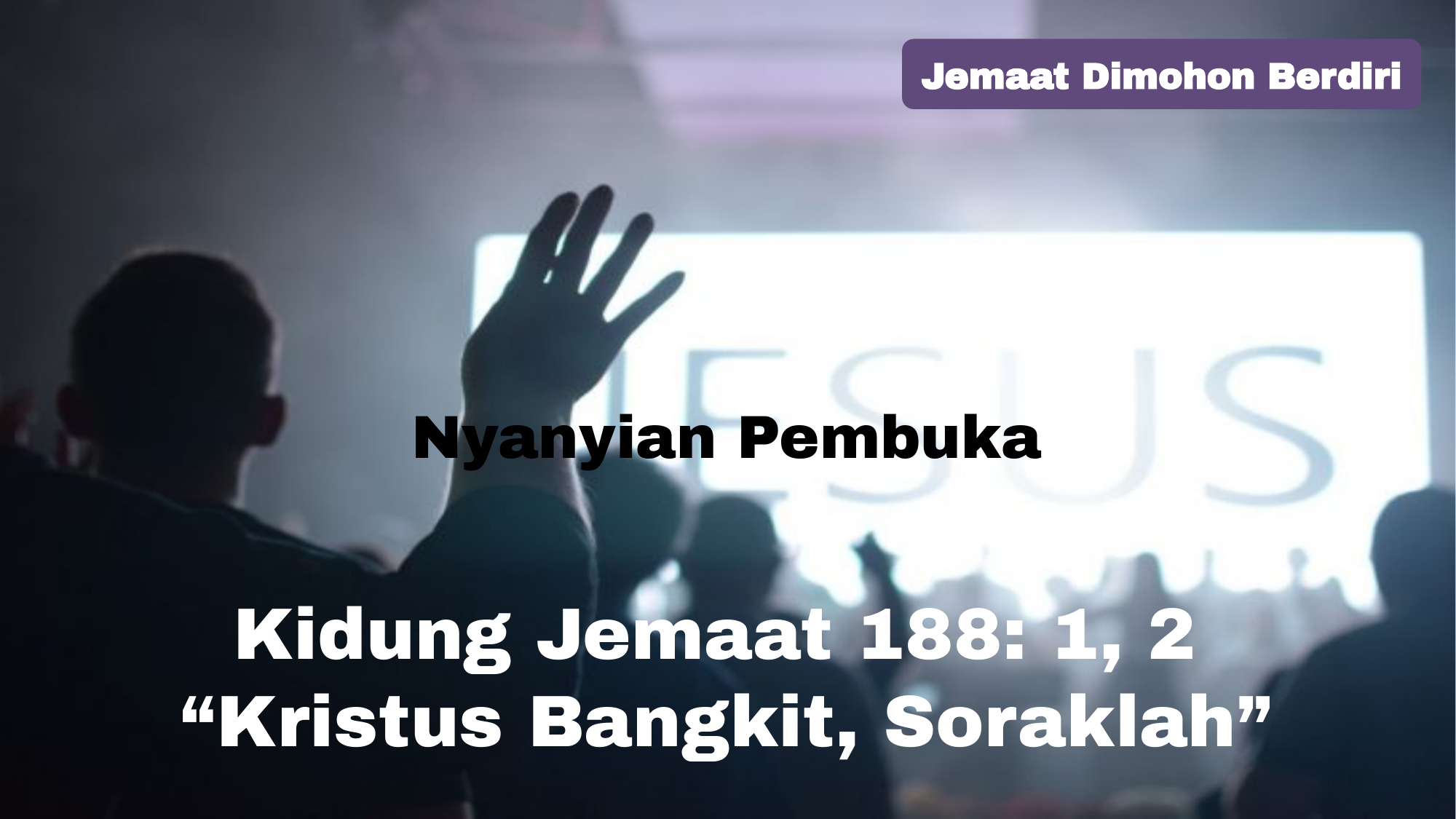

Jemaat Dimohon Berdiri
Nyanyian Pembuka
Kidung Jemaat 188: 1, 2
“Kristus Bangkit, Soraklah”